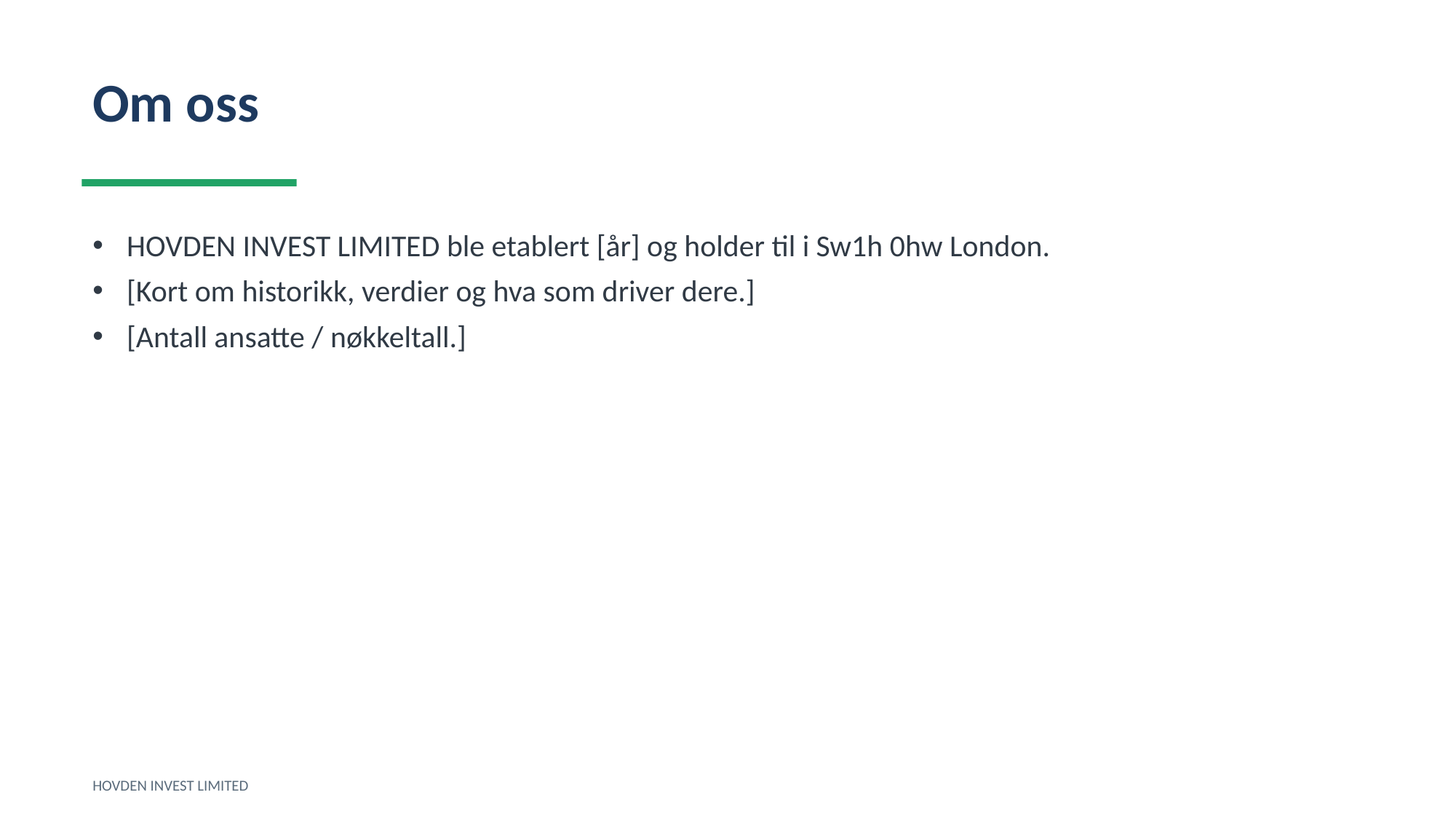

Om oss

HOVDEN INVEST LIMITED ble etablert [år] og holder til i Sw1h 0hw London.
[Kort om historikk, verdier og hva som driver dere.]
[Antall ansatte / nøkkeltall.]
HOVDEN INVEST LIMITED